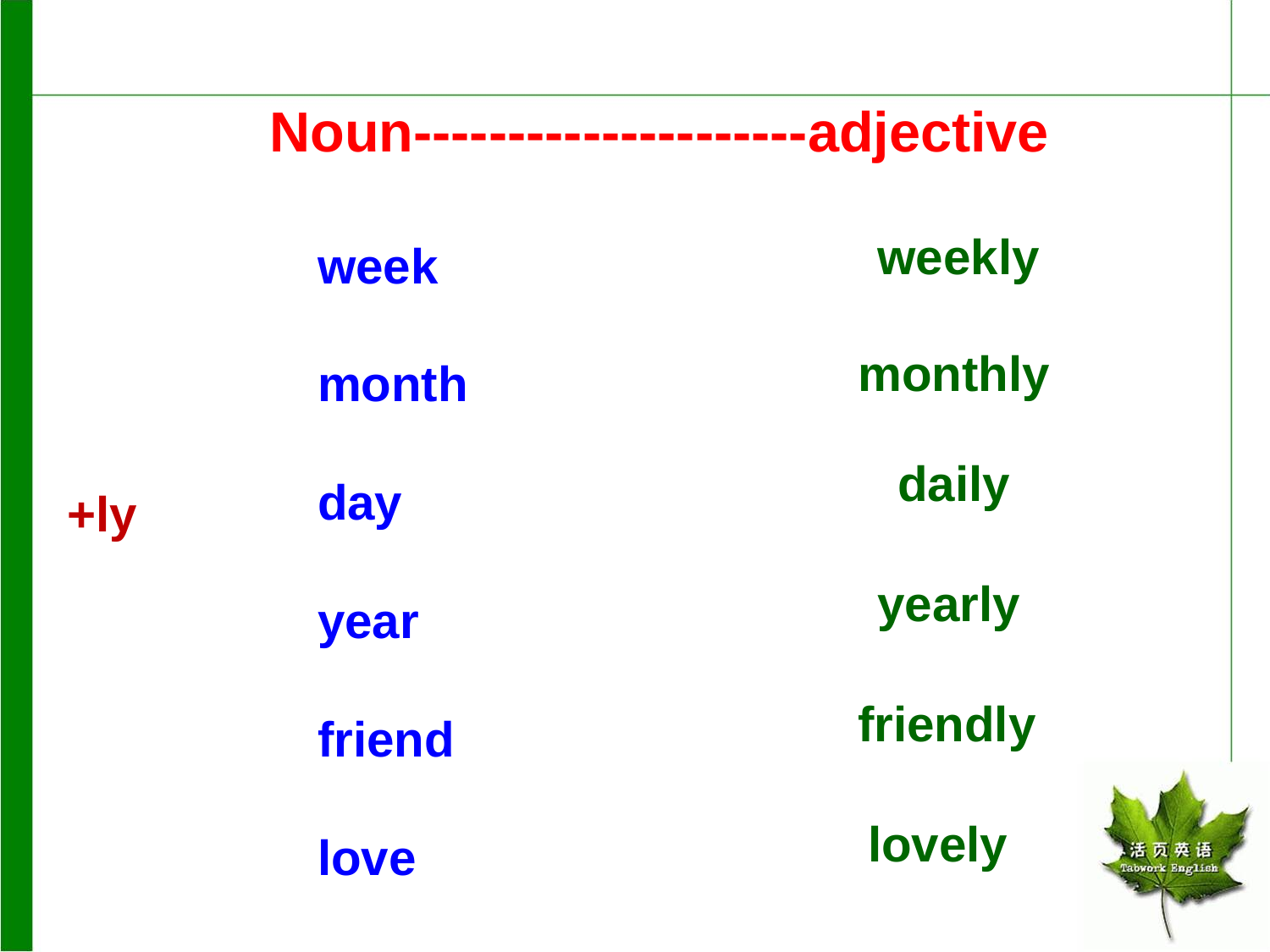

Noun---------------------adjective
week
month
day
year
friend
love

weekly
monthly
daily
+ly
yearly
friendly
lovely